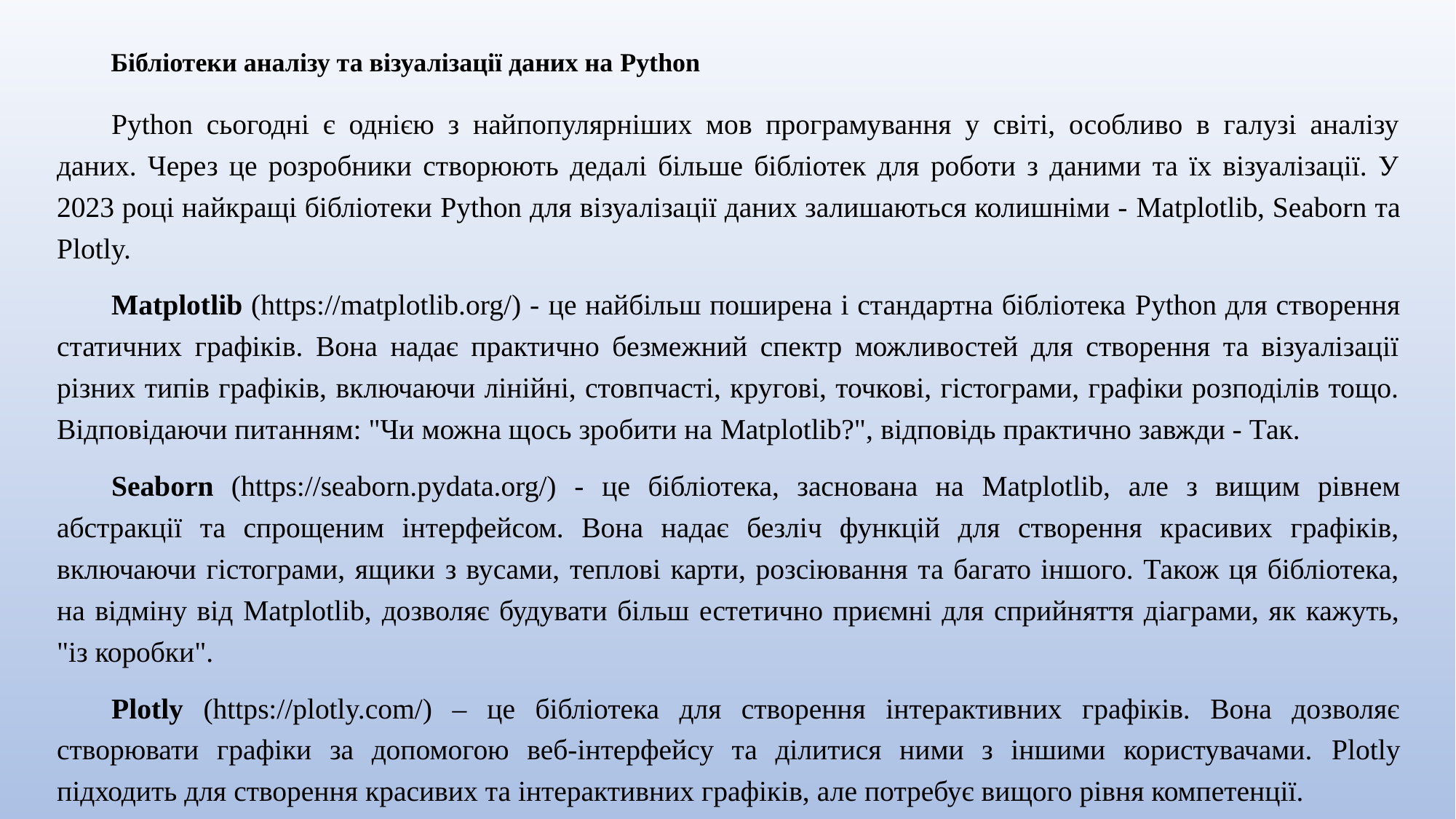

# Бібліотеки аналізу та візуалізації даних на Python
Python сьогодні є однією з найпопулярніших мов програмування у світі, особливо в галузі аналізу даних. Через це розробники створюють дедалі більше бібліотек для роботи з даними та їх візуалізації. У 2023 році найкращі бібліотеки Python для візуалізації даних залишаються колишніми - Matplotlib, Seaborn та Plotly.
Matplotlib (https://matplotlib.org/) - це найбільш поширена і стандартна бібліотека Python для створення статичних графіків. Вона надає практично безмежний спектр можливостей для створення та візуалізації різних типів графіків, включаючи лінійні, стовпчасті, кругові, точкові, гістограми, графіки розподілів тощо. Відповідаючи питанням: "Чи можна щось зробити на Matplotlib?", відповідь практично завжди - Так.
Seaborn (https://seaborn.pydata.org/) - це бібліотека, заснована на Matplotlib, але з вищим рівнем абстракції та спрощеним інтерфейсом. Вона надає безліч функцій для створення красивих графіків, включаючи гістограми, ящики з вусами, теплові карти, розсіювання та багато іншого. Також ця бібліотека, на відміну від Matplotlib, дозволяє будувати більш естетично приємні для сприйняття діаграми, як кажуть, "із коробки".
Plotly (https://plotly.com/) – це бібліотека для створення інтерактивних графіків. Вона дозволяє створювати графіки за допомогою веб-інтерфейсу та ділитися ними з іншими користувачами. Plotly підходить для створення красивих та інтерактивних графіків, але потребує вищого рівня компетенції.